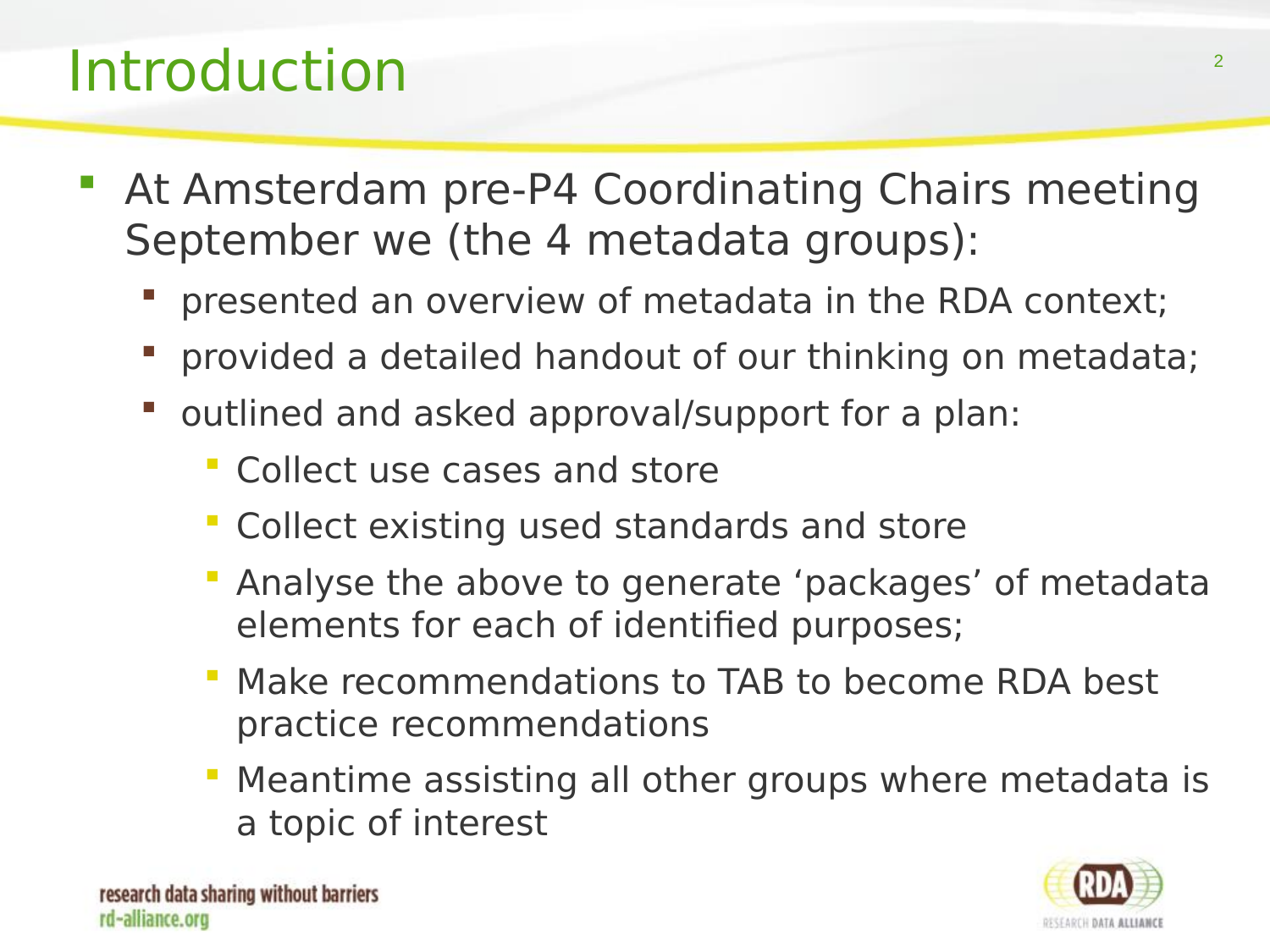

# Introduction
At Amsterdam pre-P4 Coordinating Chairs meeting September we (the 4 metadata groups):
presented an overview of metadata in the RDA context;
provided a detailed handout of our thinking on metadata;
outlined and asked approval/support for a plan:
Collect use cases and store
Collect existing used standards and store
Analyse the above to generate ‘packages’ of metadata elements for each of identified purposes;
Make recommendations to TAB to become RDA best practice recommendations
Meantime assisting all other groups where metadata is a topic of interest